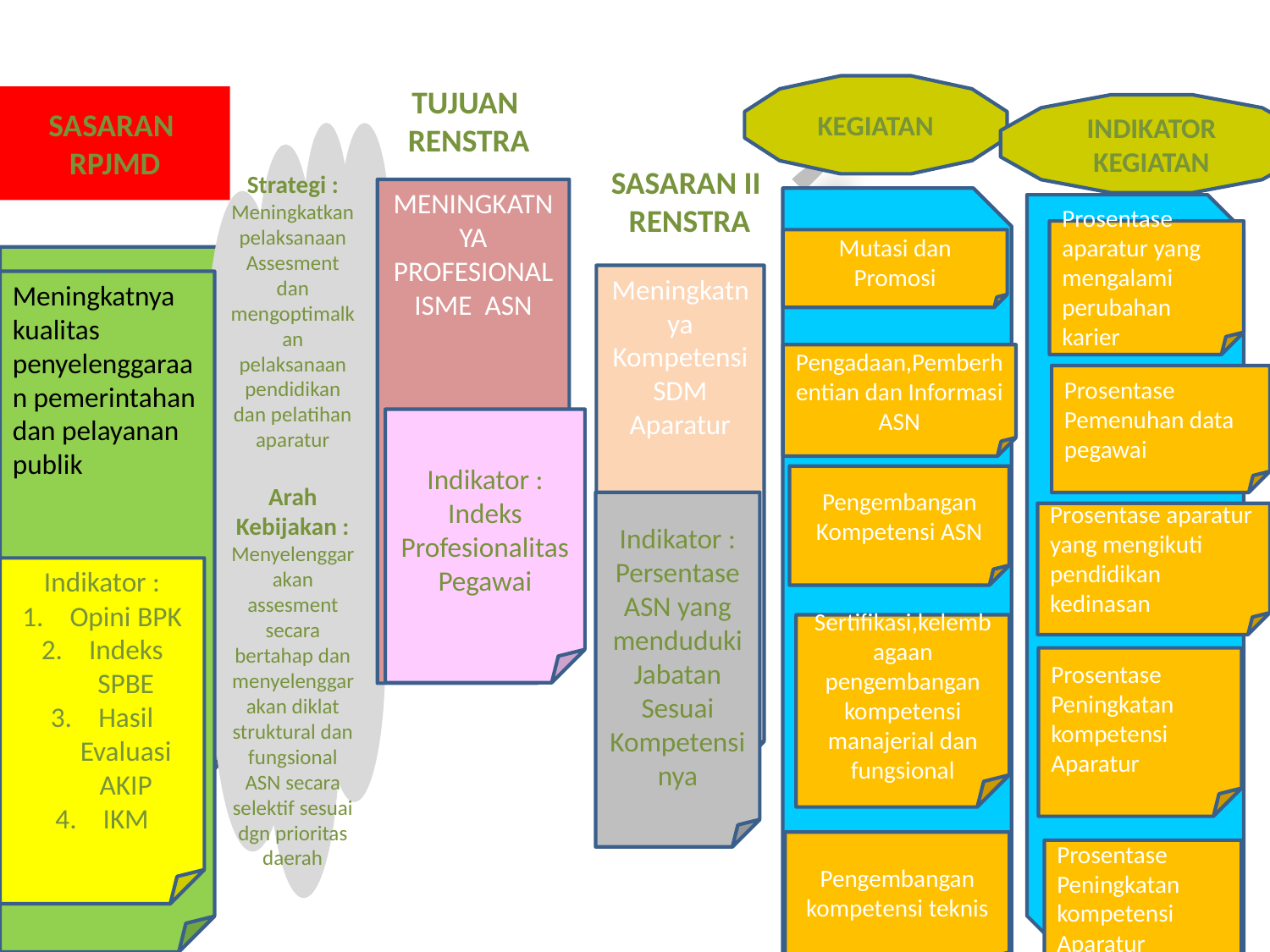

KEGIATAN
SASARAN
RPJMD
TUJUAN
RENSTRA
INDIKATOR KEGIATAN

Strategi :
Meningkatkan pelaksanaan Assesment dan mengoptimalkan pelaksanaan pendidikan dan pelatihan aparatur

Arah Kebijakan :
Menyelenggarakan assesment secara bertahap dan menyelenggarakan diklat struktural dan fungsional ASN secara selektif sesuai dgn prioritas daerah
SASARAN II
RENSTRA

MENINGKATNYA PROFESIONALISME  ASN

Indikator :
Indeks Profesionalitas Pegawai

Mutasi dan Promosi
Pengadaan,Pemberhentian dan Informasi ASN
Pengembangan Kompetensi ASN
Sertifikasi,kelembagaan pengembangan kompetensi manajerial dan fungsional
Pengembangan kompetensi teknis

Prosentase aparatur yang mengalami perubahan karier
Meningkatnya kualitas penyelenggaraan pemerintahan dan pelayanan publik

Indikator :
Opini BPK
Indeks SPBE
Hasil Evaluasi AKIP
IKM
Meningkatnya Kompetensi SDM Aparatur

Indikator :
Persentase ASN yang menduduki Jabatan Sesuai Kompetensinya
Meningkatnya kualitas penyelenggaraan pemerintahan dan pelayanan publik

Indikator :
Opini BPK
Indeks SPBE
Hasil Evaluasi AKIP
IKM
Prosentase  Pemenuhan data pegawai
Prosentase aparatur yang mengikuti pendidikan  kedinasan
Prosentase  Peningkatan  kompetensi Aparatur
Prosentase  Peningkatan  kompetensi Aparatur